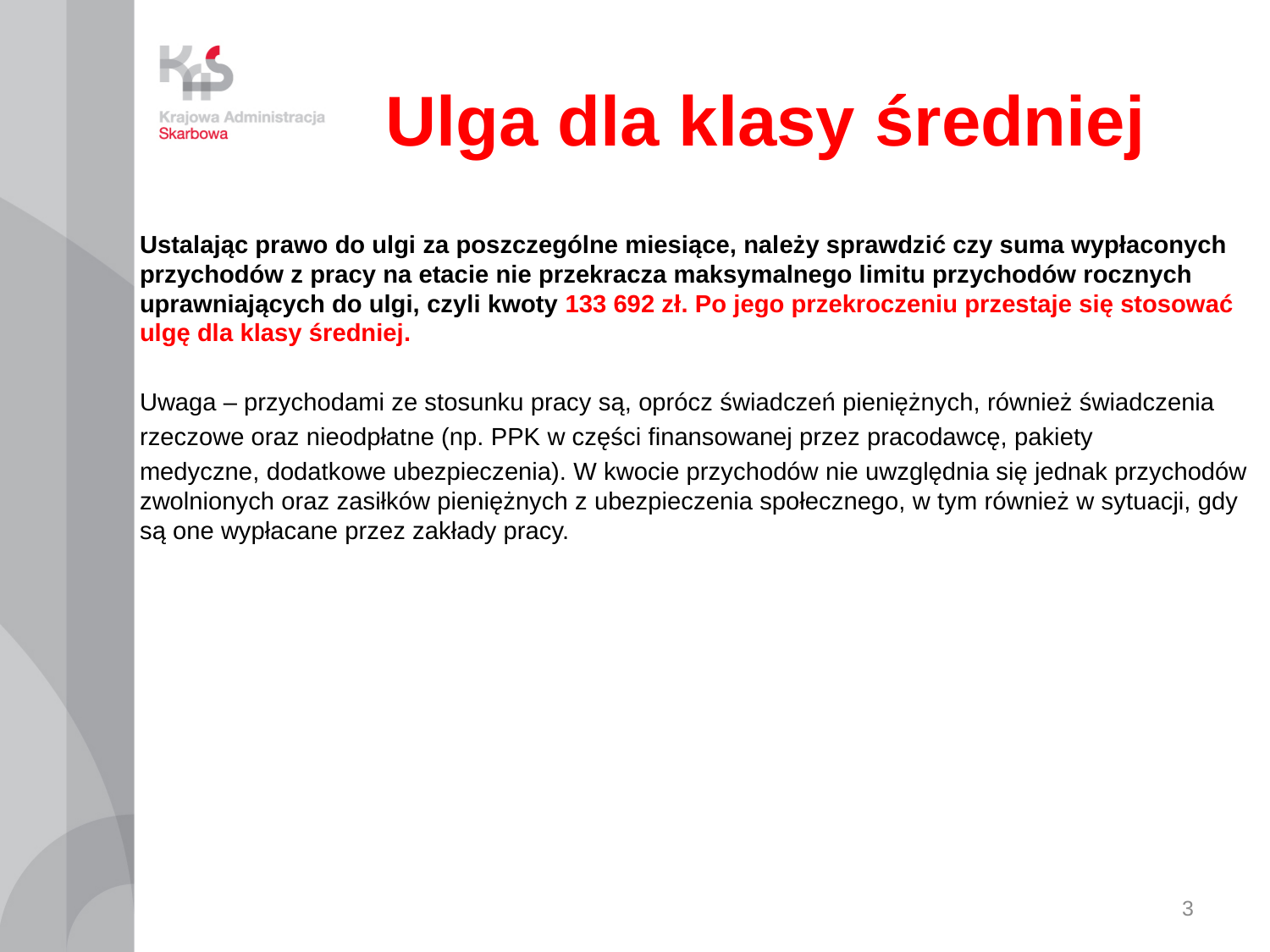

# Ulga dla klasy średniej
Ustalając prawo do ulgi za poszczególne miesiące, należy sprawdzić czy suma wypłaconych przychodów z pracy na etacie nie przekracza maksymalnego limitu przychodów rocznych uprawniających do ulgi, czyli kwoty 133 692 zł. Po jego przekroczeniu przestaje się stosować ulgę dla klasy średniej.

Uwaga – przychodami ze stosunku pracy są, oprócz świadczeń pieniężnych, również świadczenia
rzeczowe oraz nieodpłatne (np. PPK w części finansowanej przez pracodawcę, pakiety
medyczne, dodatkowe ubezpieczenia). W kwocie przychodów nie uwzględnia się jednak przychodów zwolnionych oraz zasiłków pieniężnych z ubezpieczenia społecznego, w tym również w sytuacji, gdy są one wypłacane przez zakłady pracy.
3